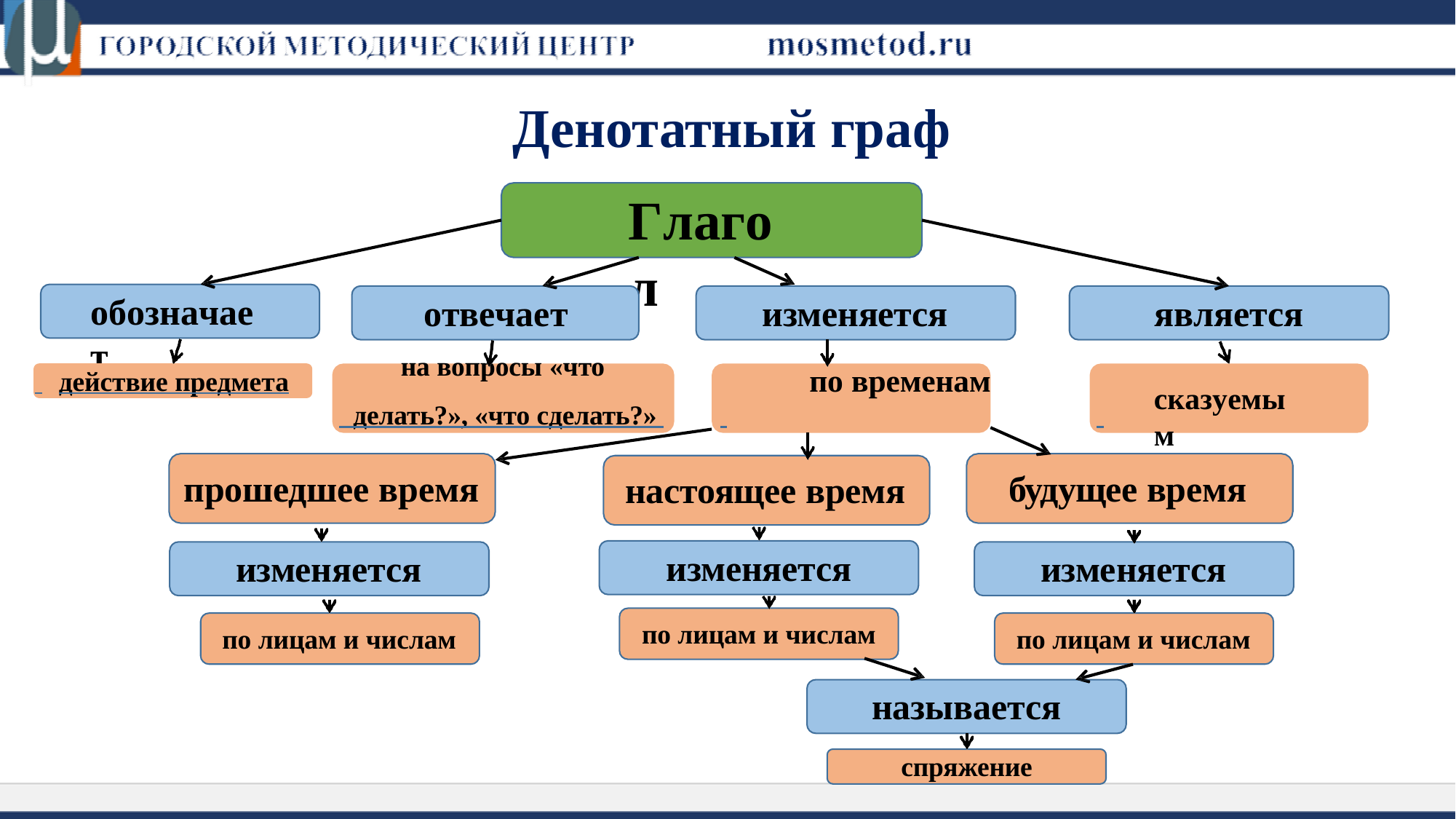

# Денотатный граф

Глагол

обозначает
отвечает
изменяется
является

на вопросы «что	по временам
  делать?», «что сделать?»
 	действие предмета

сказуемым

прошедшее время
будущее время
настоящее время

изменяется
по лицам и числам
изменяется
изменяется

по лицам и числам
по лицам и числам

называется
спряжение